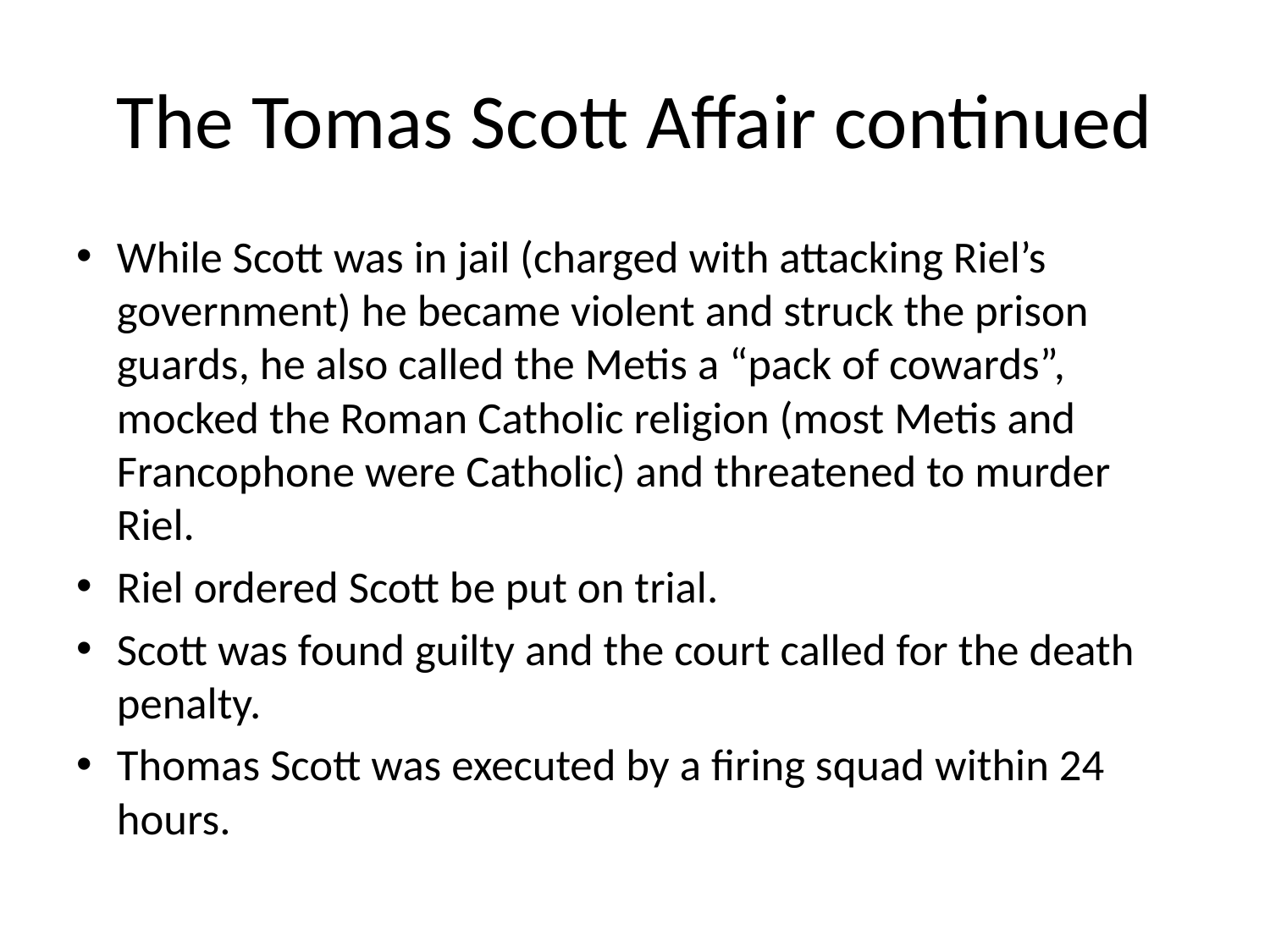

# The Tomas Scott Affair continued
While Scott was in jail (charged with attacking Riel’s government) he became violent and struck the prison guards, he also called the Metis a “pack of cowards”, mocked the Roman Catholic religion (most Metis and Francophone were Catholic) and threatened to murder Riel.
Riel ordered Scott be put on trial.
Scott was found guilty and the court called for the death penalty.
Thomas Scott was executed by a firing squad within 24 hours.